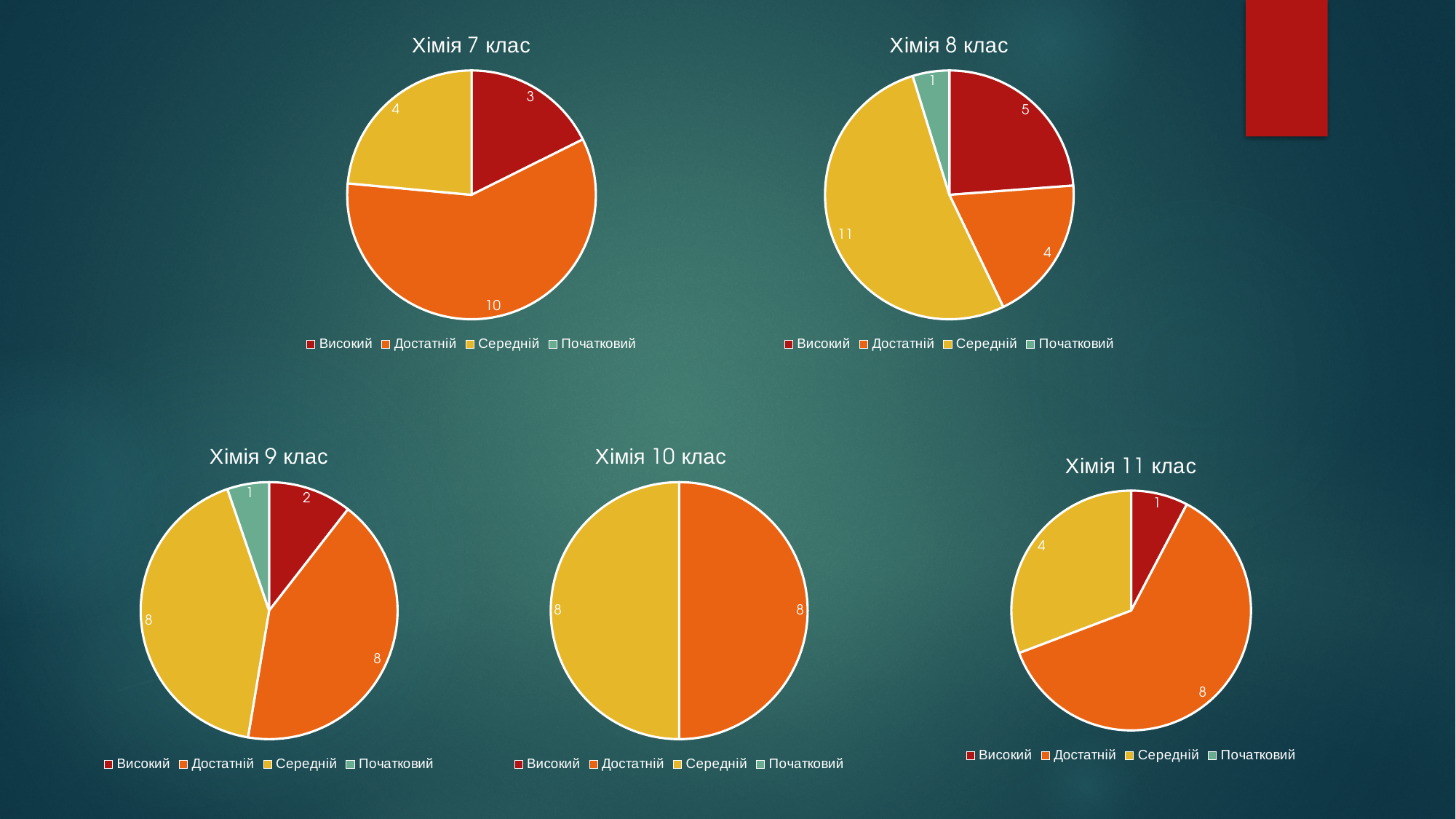

### Chart: Хімія 7 клас

| Category |  |
|---|---|
| Високий | 3.0 |
| Достатній | 10.0 |
| Середній | 4.0 |
| Початковий | 0.0 |

### Chart: Хімія 8 клас

| Category |  |
|---|---|
| Високий | 5.0 |
| Достатній | 4.0 |
| Середній | 11.0 |
| Початковий | 1.0 |

### Chart: Хімія 9 клас

| Category |  |
|---|---|
| Високий | 2.0 |
| Достатній | 8.0 |
| Середній | 8.0 |
| Початковий | 1.0 |

### Chart: Хімія 10 клас

| Category |  |
|---|---|
| Високий | 0.0 |
| Достатній | 8.0 |
| Середній | 8.0 |
| Початковий | 0.0 |

### Chart: Хімія 11 клас

| Category |  |
|---|---|
| Високий | 1.0 |
| Достатній | 8.0 |
| Середній | 4.0 |
| Початковий | 0.0 |